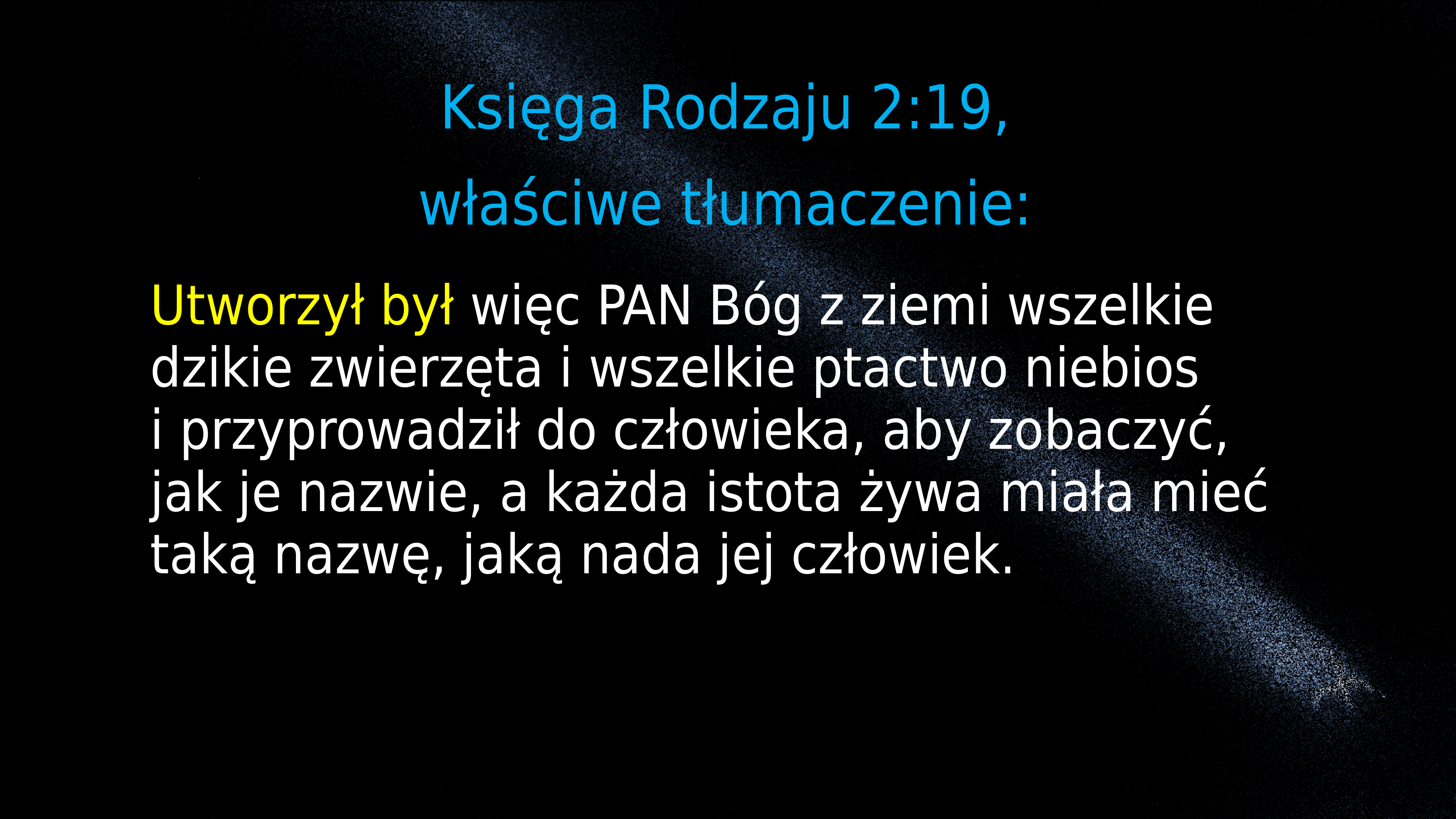

Księga Rodzaju 2:19,
właściwe tłumaczenie:
Utworzył był więc PAN Bóg z ziemi wszelkie dzikie zwierzęta i wszelkie ptactwo niebios
i przyprowadził do człowieka, aby zobaczyć, jak je nazwie, a każda istota żywa miała mieć taką nazwę, jaką nada jej człowiek.